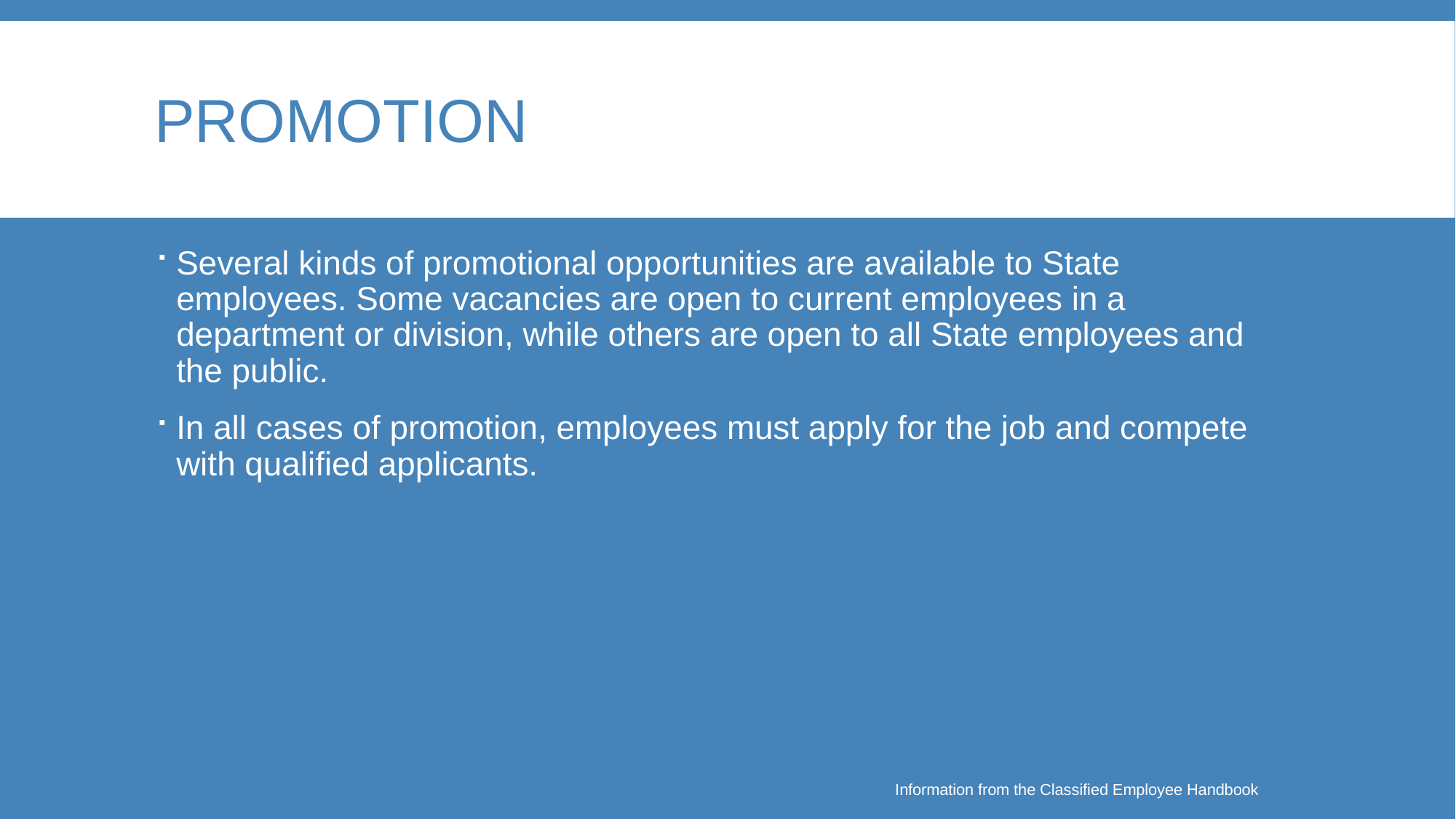

# Promotion
Several kinds of promotional opportunities are available to State employees. Some vacancies are open to current employees in a department or division, while others are open to all State employees and the public.
In all cases of promotion, employees must apply for the job and compete with qualified applicants.
Information from the Classified Employee Handbook